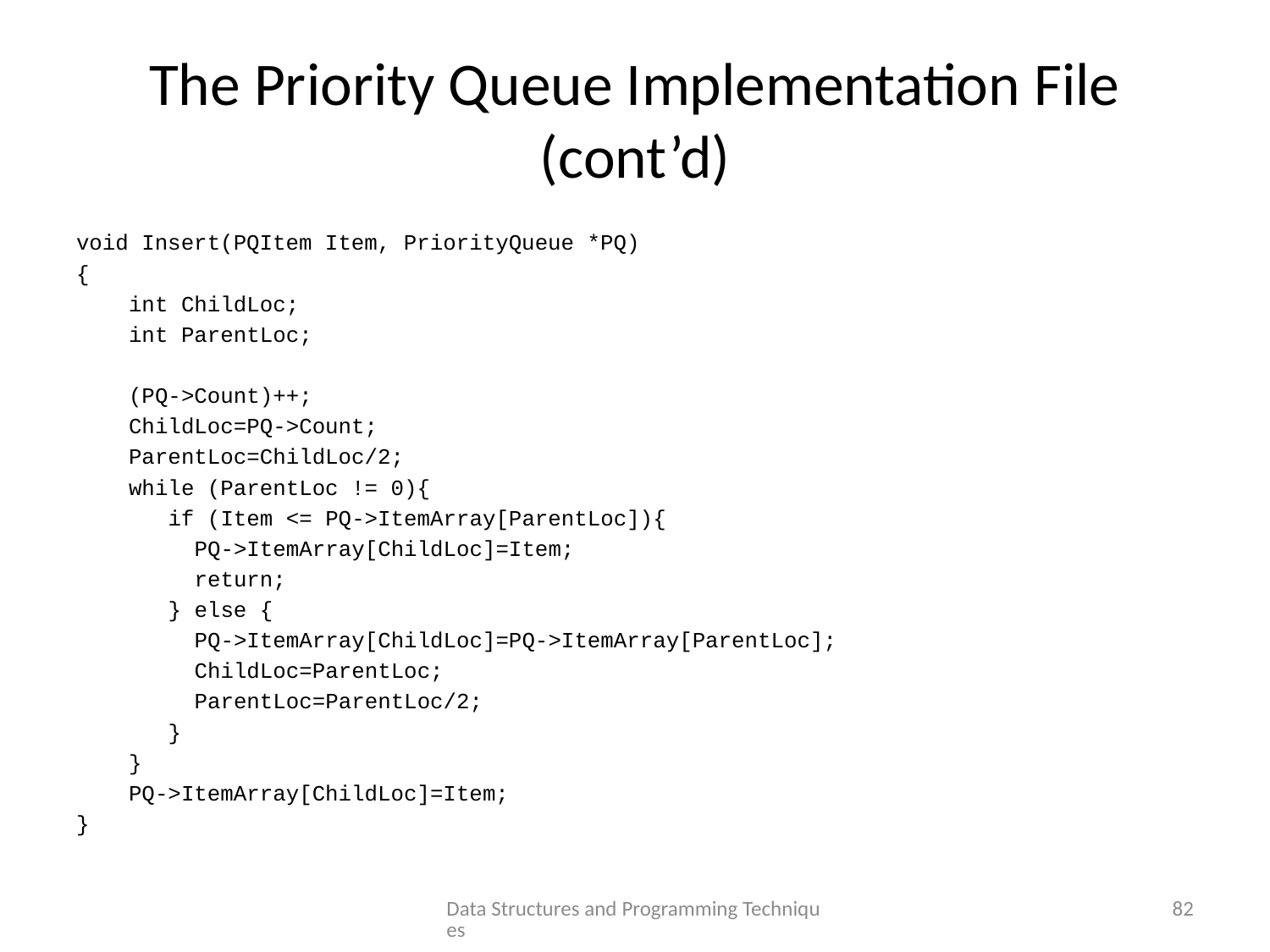

# The Priority Queue Implementation File (cont’d)
void Insert(PQItem Item, PriorityQueue *PQ)
{
    int ChildLoc;
    int ParentLoc;

    (PQ->Count)++;
    ChildLoc=PQ->Count;
    ParentLoc=ChildLoc/2;
    while (ParentLoc != 0){
       if (Item <= PQ->ItemArray[ParentLoc]){
         PQ->ItemArray[ChildLoc]=Item;
         return;
       } else {
         PQ->ItemArray[ChildLoc]=PQ->ItemArray[ParentLoc];
         ChildLoc=ParentLoc;
         ParentLoc=ParentLoc/2;
       }
    }
    PQ->ItemArray[ChildLoc]=Item;
}

Data Structures and Programming Techniques
82